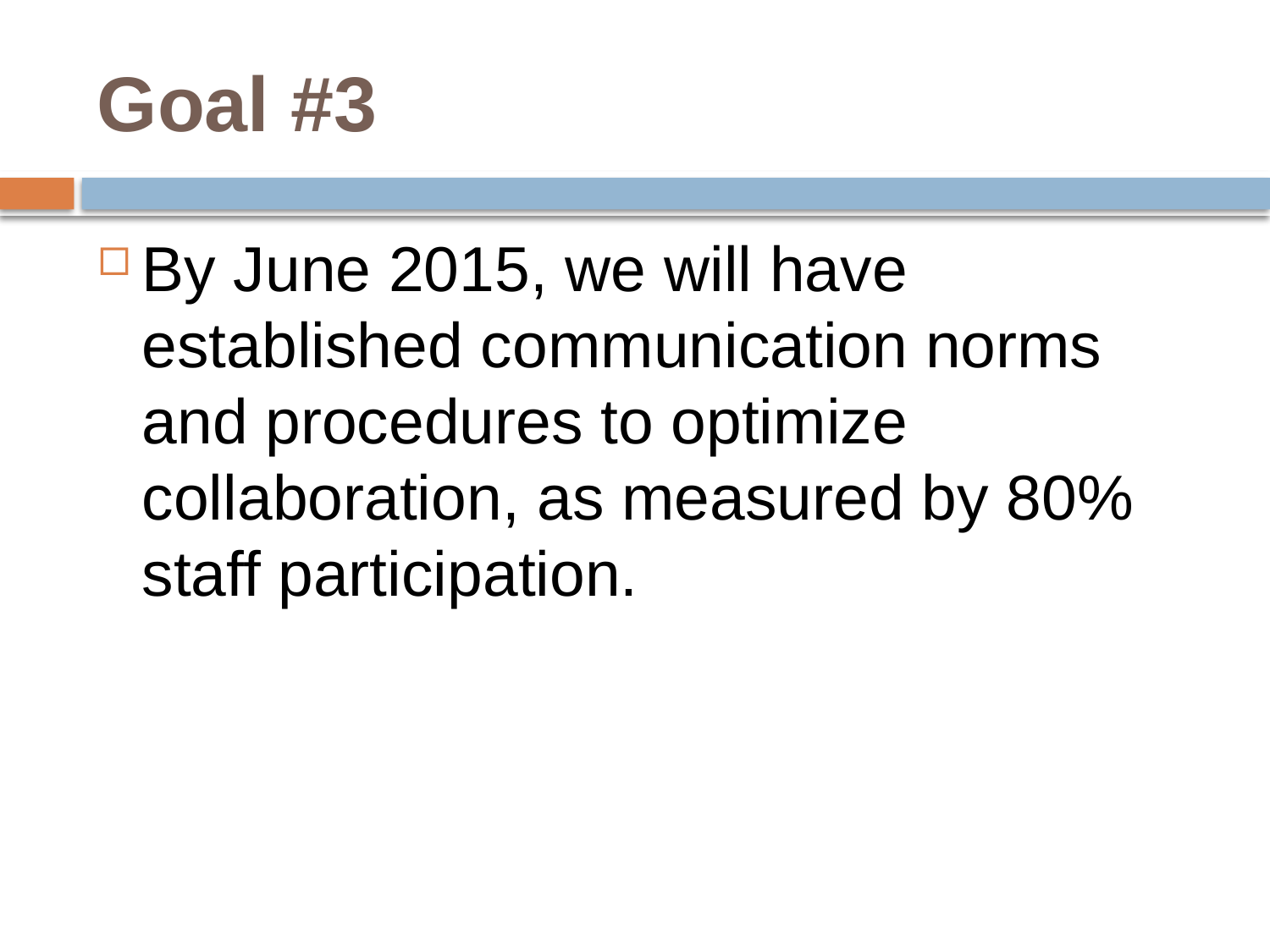

# Goal #3
By June 2015, we will have established communication norms and procedures to optimize collaboration, as measured by 80% staff participation.